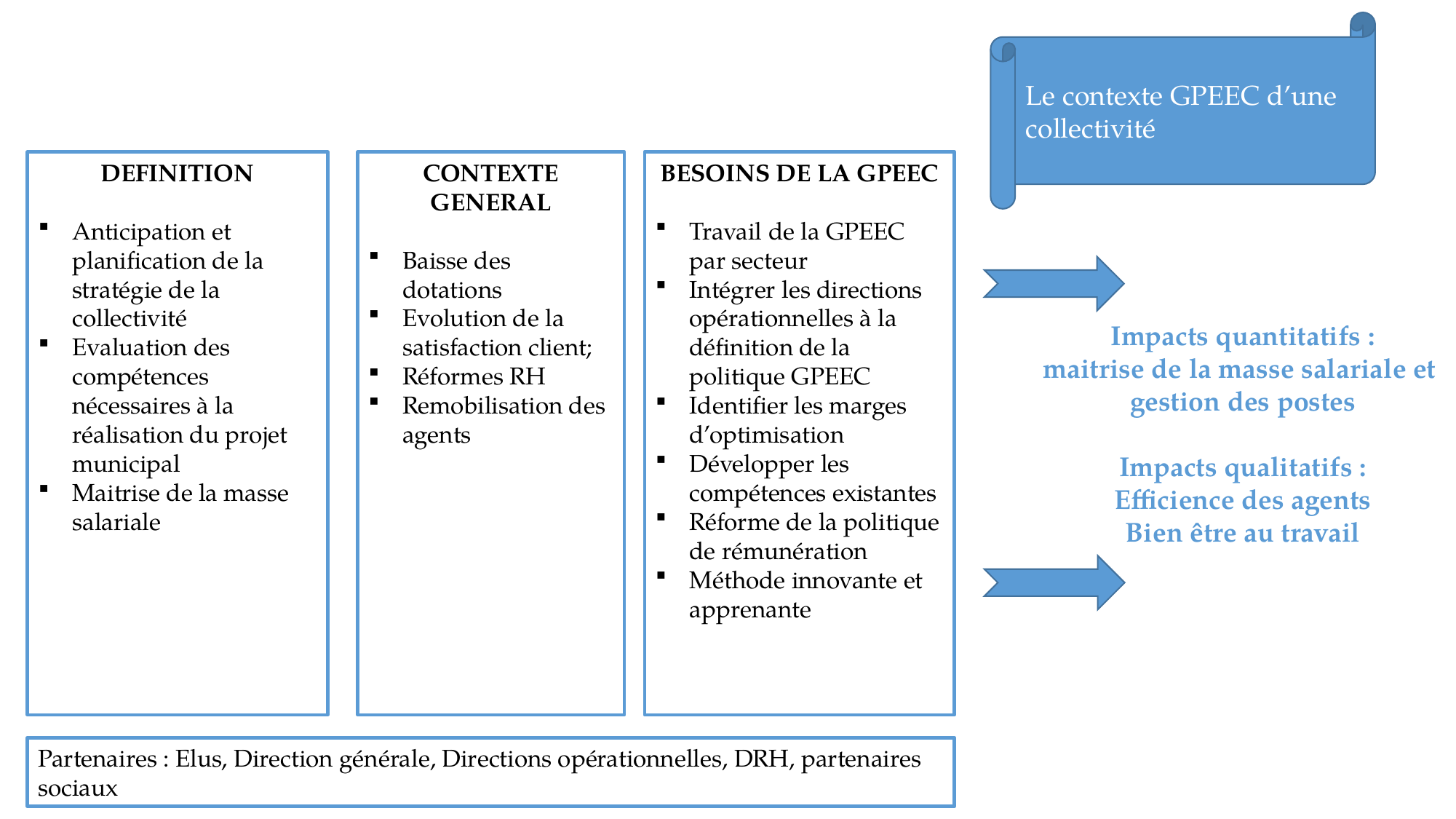

Le contexte GPEEC d’une collectivité

DEFINITION

Anticipation et planification de la stratégie de la collectivité
Evaluation des compétences nécessaires à la réalisation du projet municipal
Maitrise de la masse salariale

CONTEXTE GENERAL

Baisse des dotations
Evolution de la satisfaction client;
Réformes RH
Remobilisation des agents

BESOINS DE LA GPEEC

Travail de la GPEEC par secteur
Intégrer les directions opérationnelles à la définition de la politique GPEEC
Identifier les marges d’optimisation
Développer les compétences existantes
Réforme de la politique de rémunération
Méthode innovante et apprenante

Impacts quantitatifs :
maitrise de la masse salariale et
gestion des postes

Impacts qualitatifs :
Efficience des agents
Bien être au travail

Partenaires : Elus, Direction générale, Directions opérationnelles, DRH, partenaires sociaux